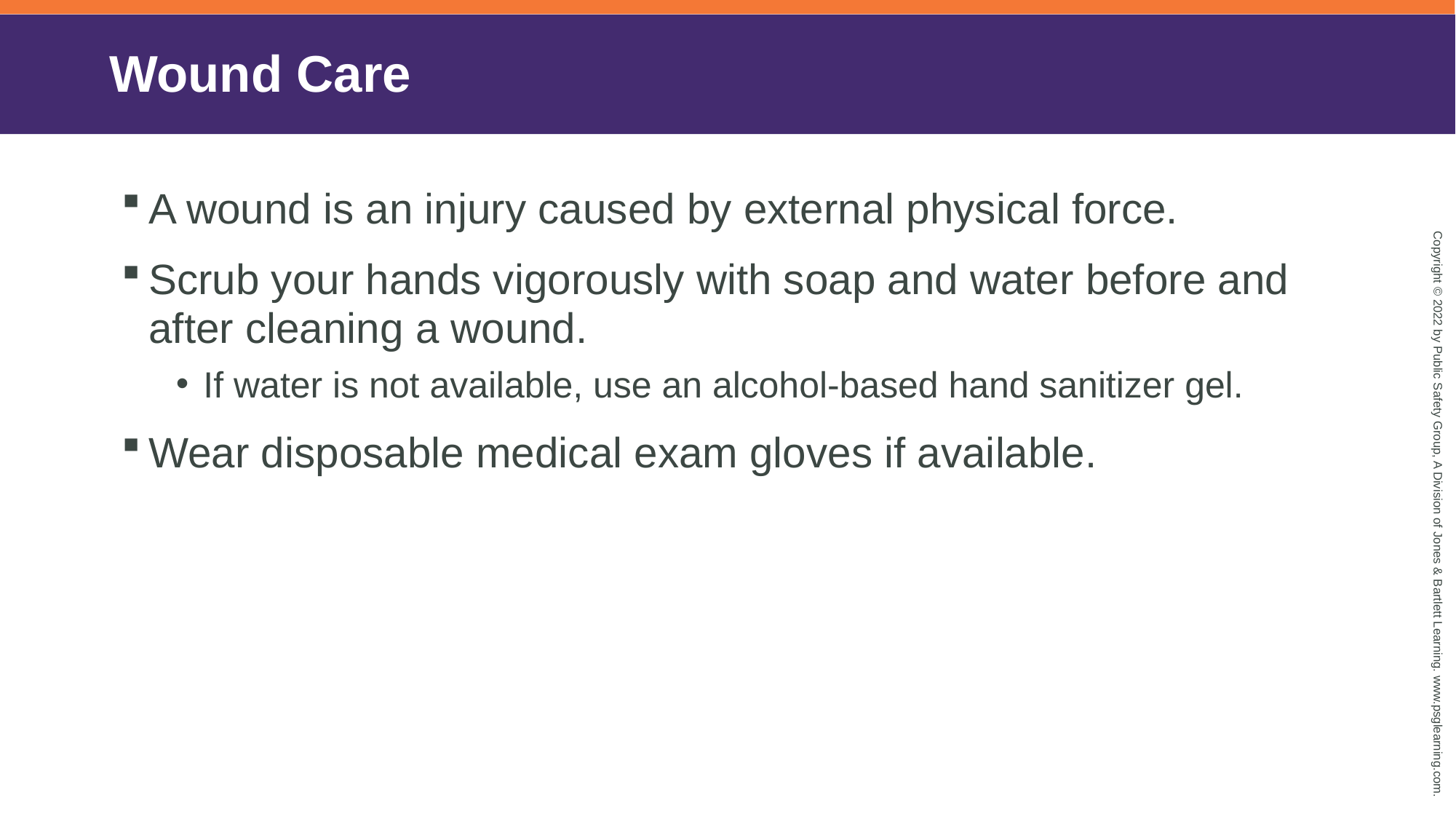

# Wound Care
A wound is an injury caused by external physical force.
Scrub your hands vigorously with soap and water before and after cleaning a wound.
If water is not available, use an alcohol-based hand sanitizer gel.
Wear disposable medical exam gloves if available.